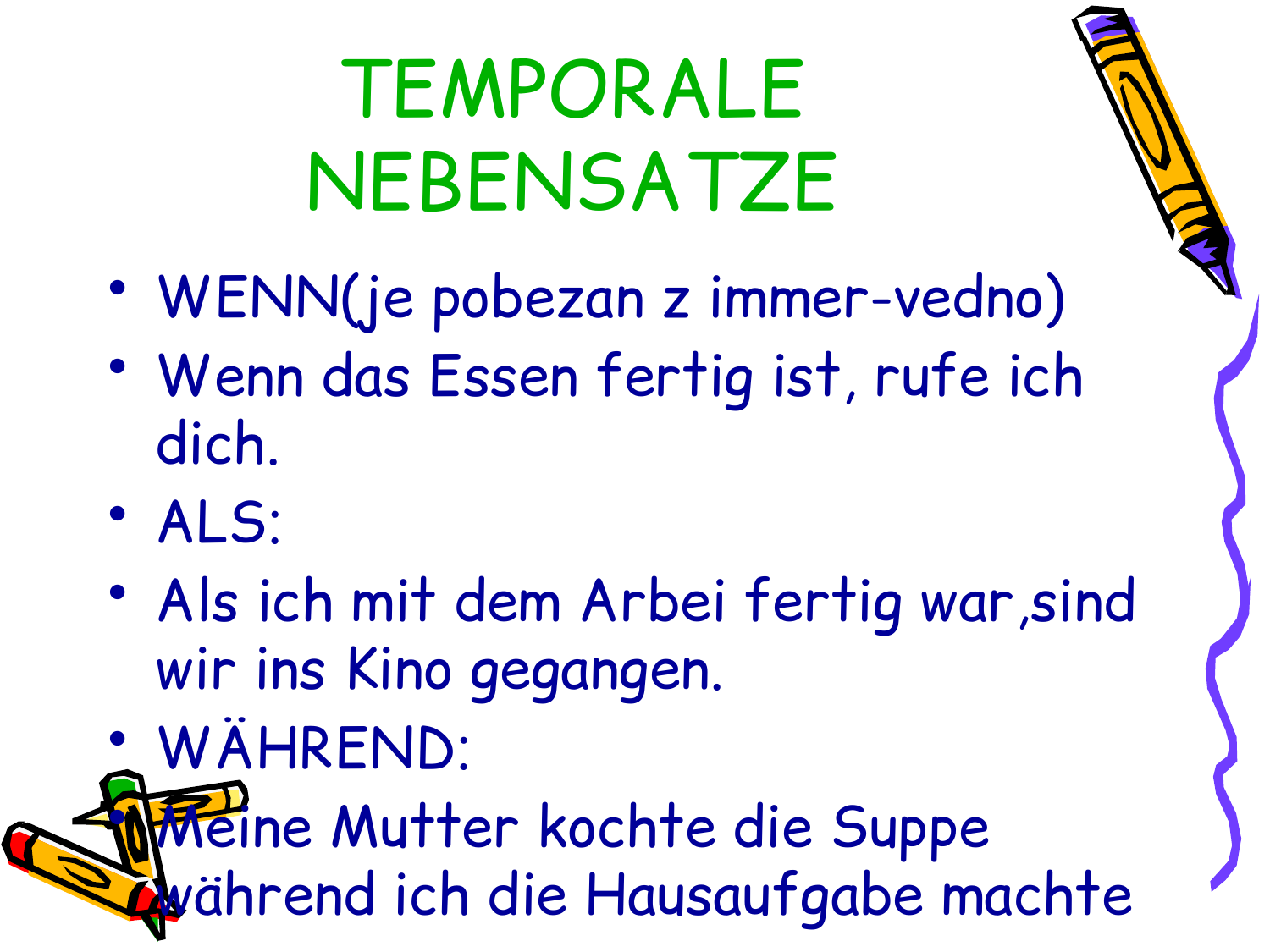

TEMPORALE NEBENSATZE
WENN(je pobezan z immer-vedno)
Wenn das Essen fertig ist, rufe ich dich.
ALS:
Als ich mit dem Arbei fertig war,sind wir ins Kino gegangen.
WÄHREND:
Meine Mutter kochte die Suppe während ich die Hausaufgabe machte